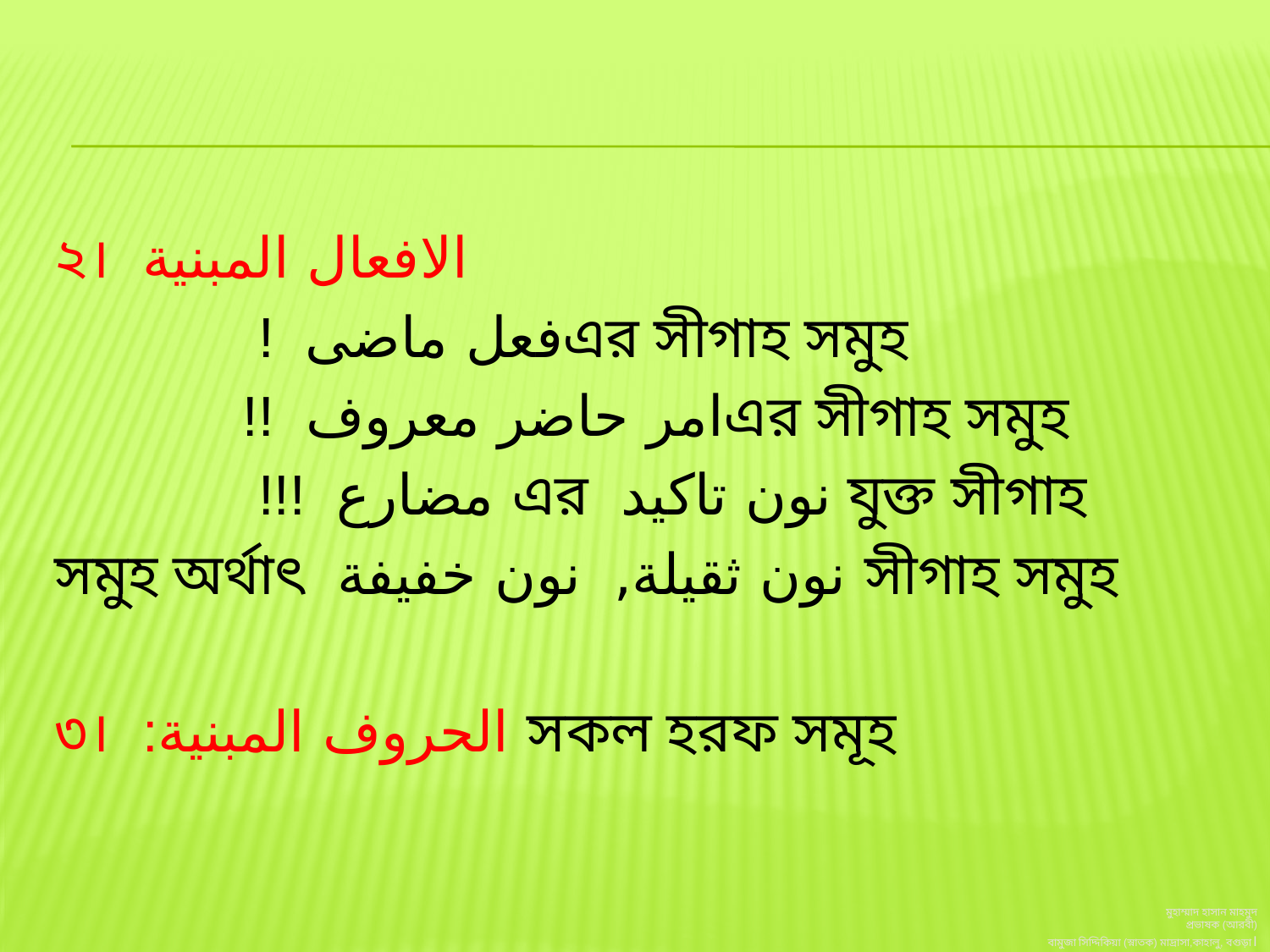

২।  الافعال المبنية
             !  فعل ماضىএর সীগাহ সমুহ
            !!  امر حاضر معروفএর সীগাহ সমুহ
             !!!  مضارع এর  نون تاكيد যুক্ত সীগাহ
সমুহ অর্থাৎ  نون ثقيلة,  نون خفيفة সীগাহ সমুহ

৩।  :الحروف المبنية সকল হরফ সমূহ

মুহাম্মাদ হাসান মাহমুদ
প্রভাষক (আরবী)
বামুজা সিদ্দিকিয়া (স্নাতক) মাদ্রাসা,কাহালু, বগুড়া।